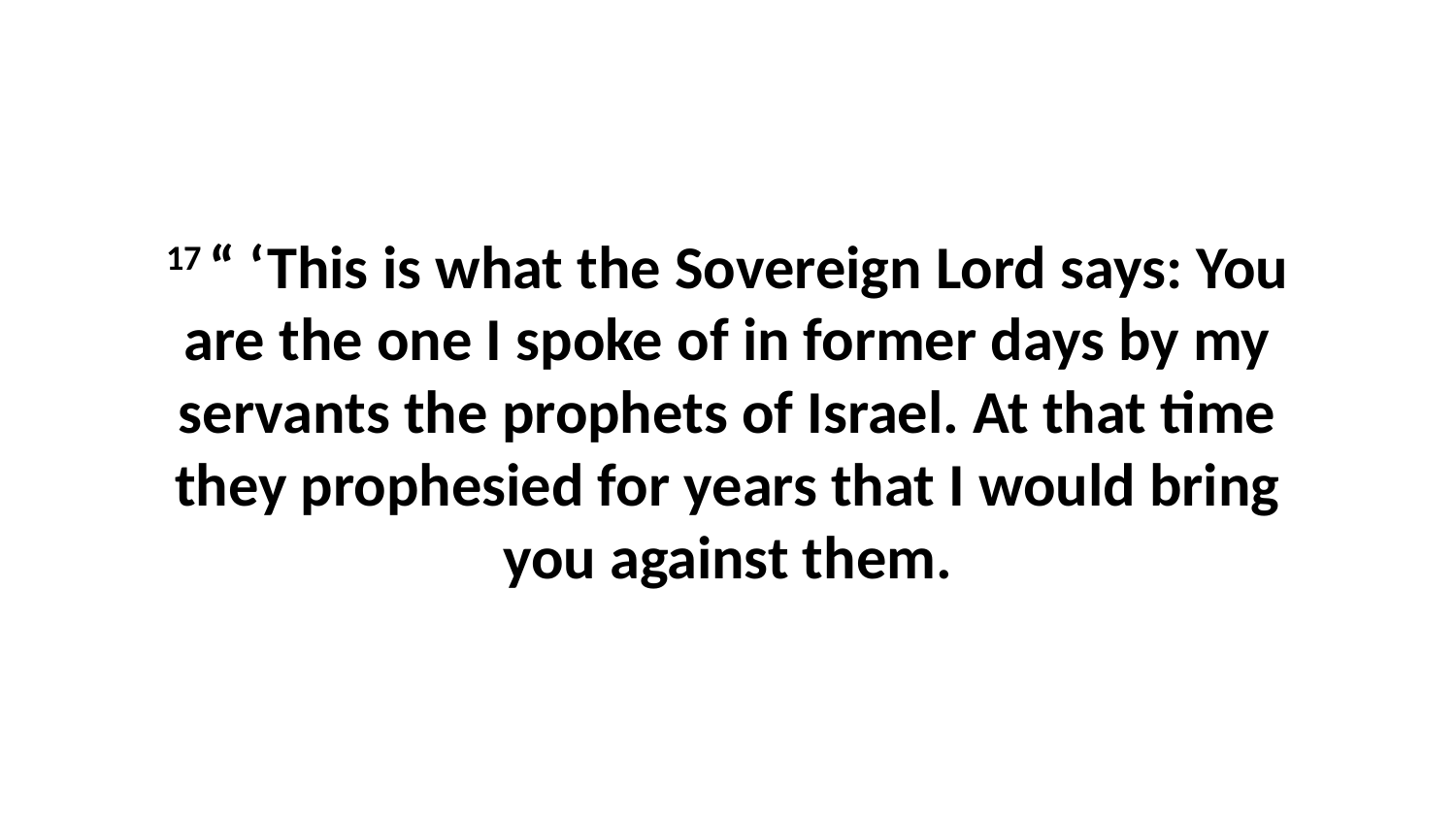

17 “ ‘This is what the Sovereign Lord says: You are the one I spoke of in former days by my servants the prophets of Israel. At that time they prophesied for years that I would bring you against them.